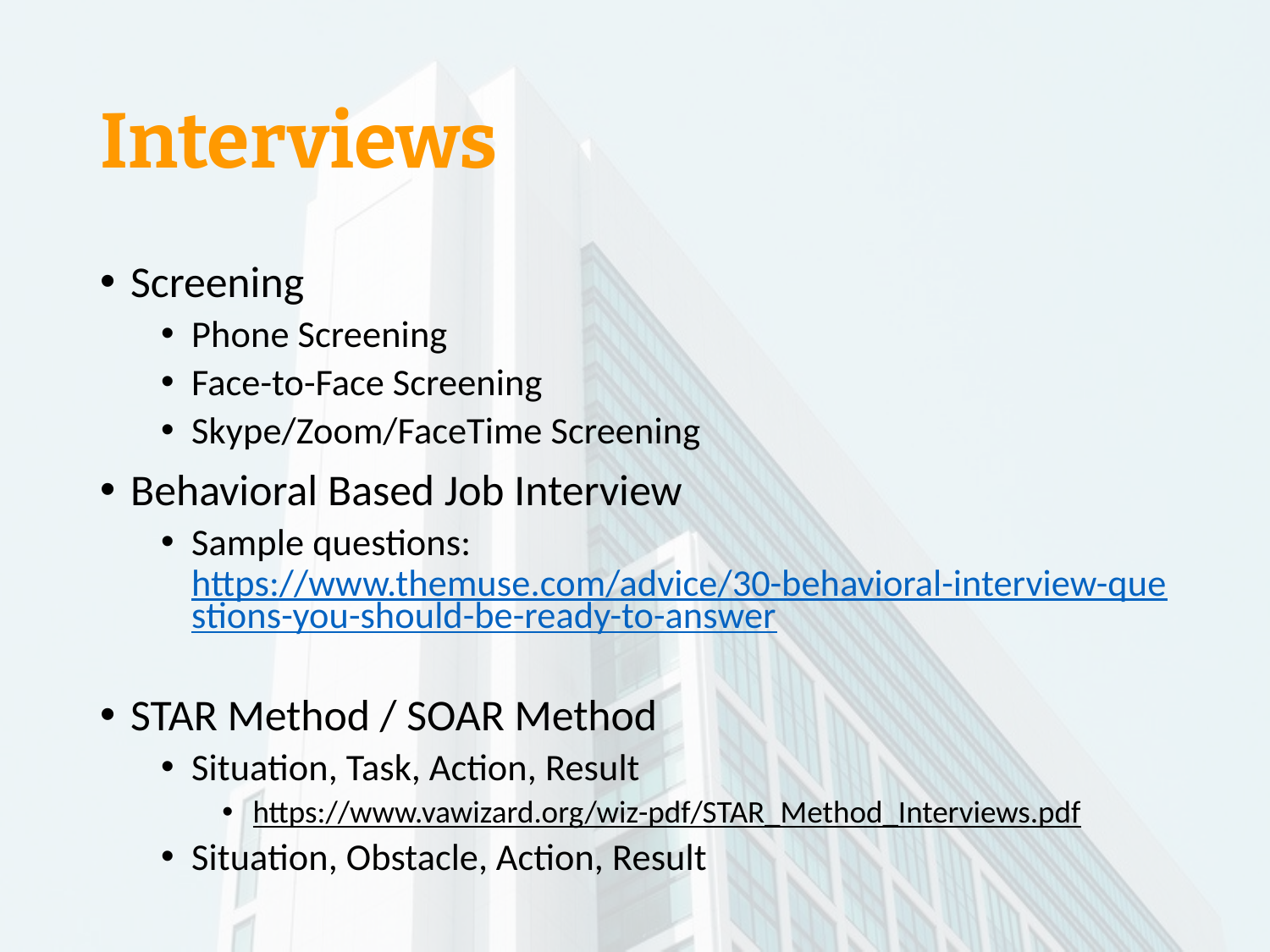

# Interviews
Screening
Phone Screening
Face-to-Face Screening
Skype/Zoom/FaceTime Screening
Behavioral Based Job Interview
Sample questions: https://www.themuse.com/advice/30-behavioral-interview-questions-you-should-be-ready-to-answer
STAR Method / SOAR Method
Situation, Task, Action, Result
https://www.vawizard.org/wiz-pdf/STAR_Method_Interviews.pdf
Situation, Obstacle, Action, Result